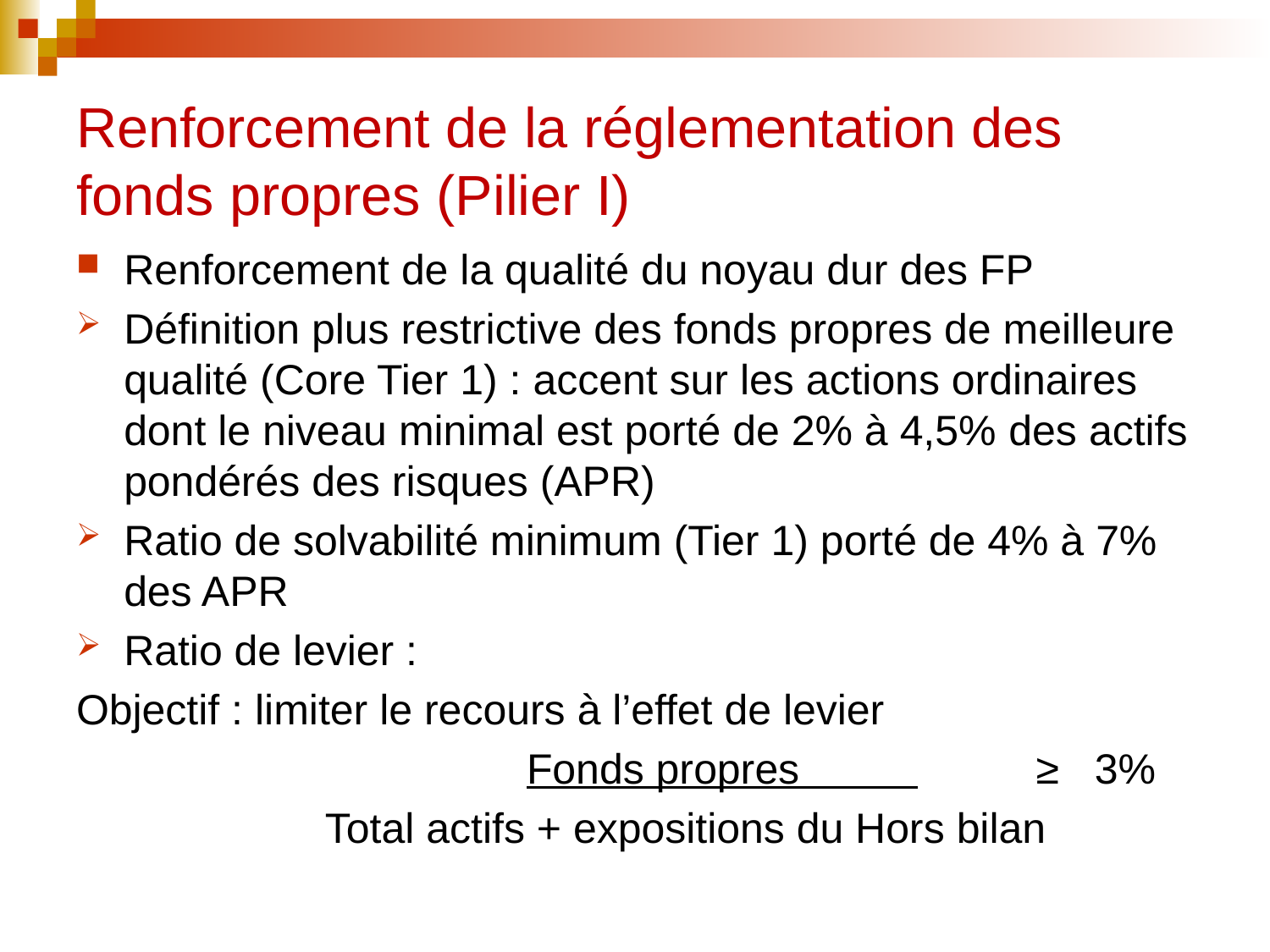

# Renforcement de la réglementation des fonds propres (Pilier I)
Renforcement de la qualité du noyau dur des FP
Définition plus restrictive des fonds propres de meilleure qualité (Core Tier 1) : accent sur les actions ordinaires dont le niveau minimal est porté de 2% à 4,5% des actifs pondérés des risques (APR)
Ratio de solvabilité minimum (Tier 1) porté de 4% à 7% des APR
Ratio de levier :
Objectif : limiter le recours à l’effet de levier
                                      Fonds propres                    ≥   3%
                     Total actifs + expositions du Hors bilan